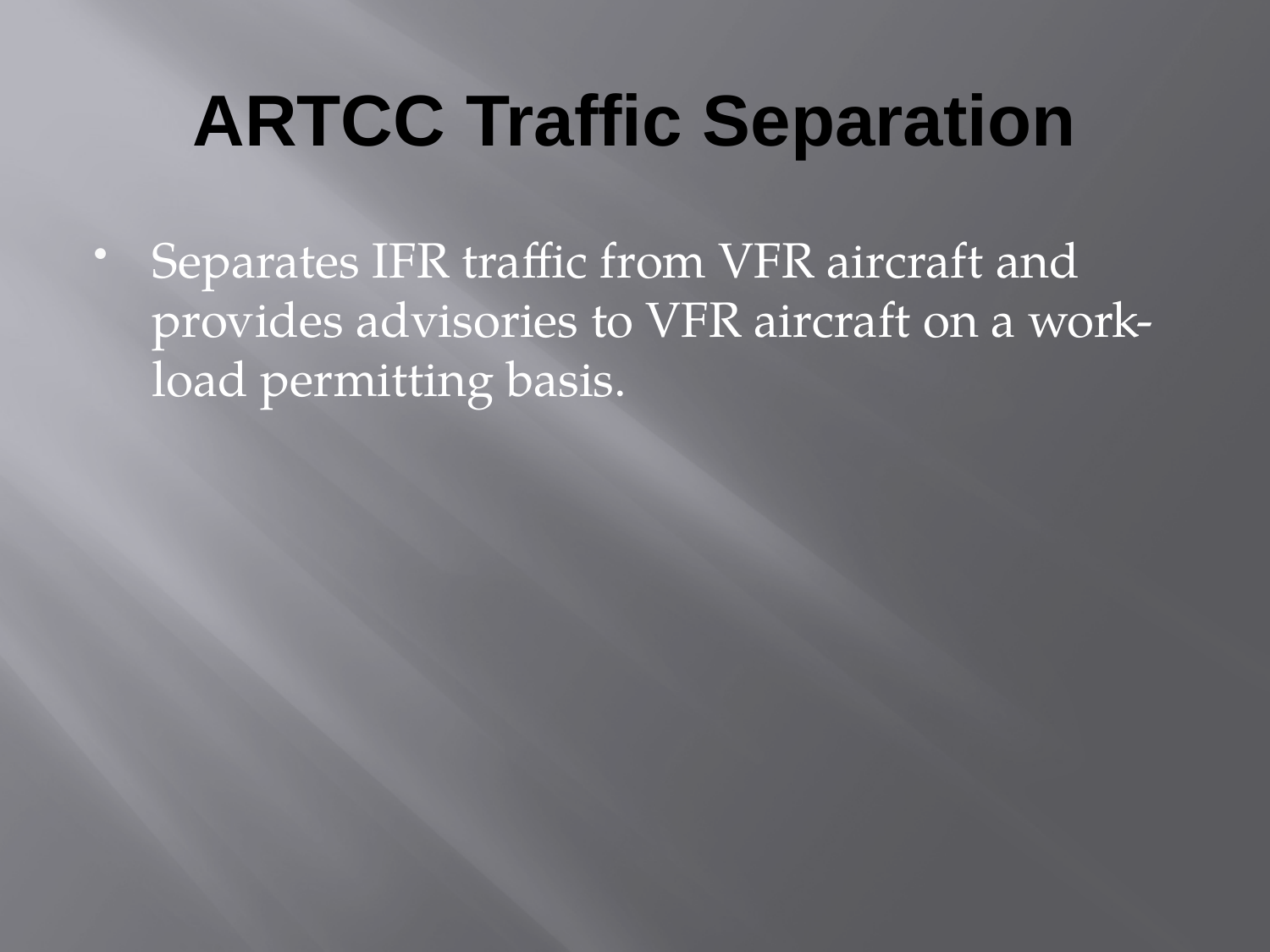

# ARTCC Traffic Separation
Separates IFR traffic from VFR aircraft and provides advisories to VFR aircraft on a work-load permitting basis.